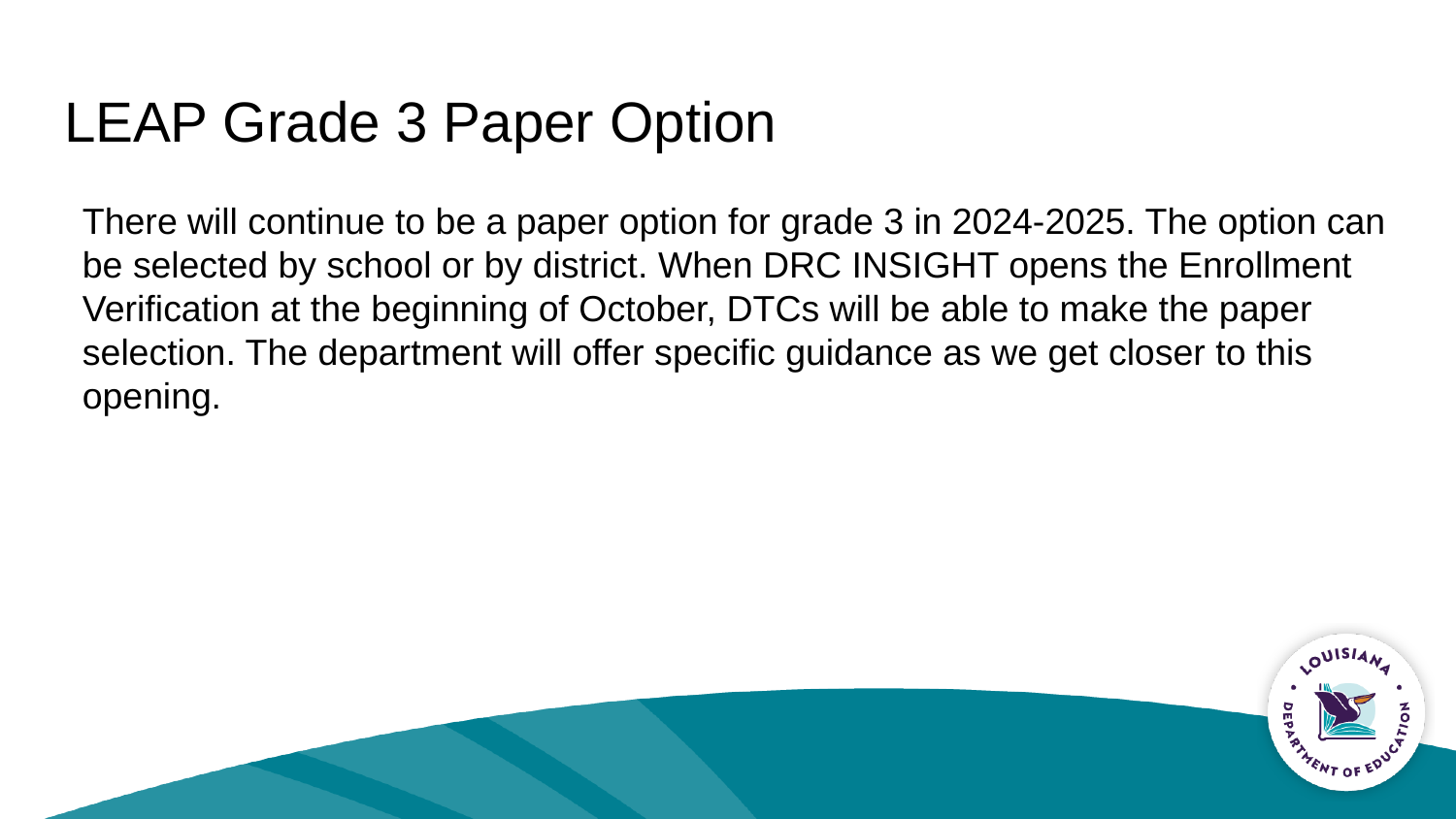

# LEAP Grade 3 Paper Option
There will continue to be a paper option for grade 3 in 2024-2025. The option can be selected by school or by district. When DRC INSIGHT opens the Enrollment Verification at the beginning of October, DTCs will be able to make the paper selection. The department will offer specific guidance as we get closer to this opening.